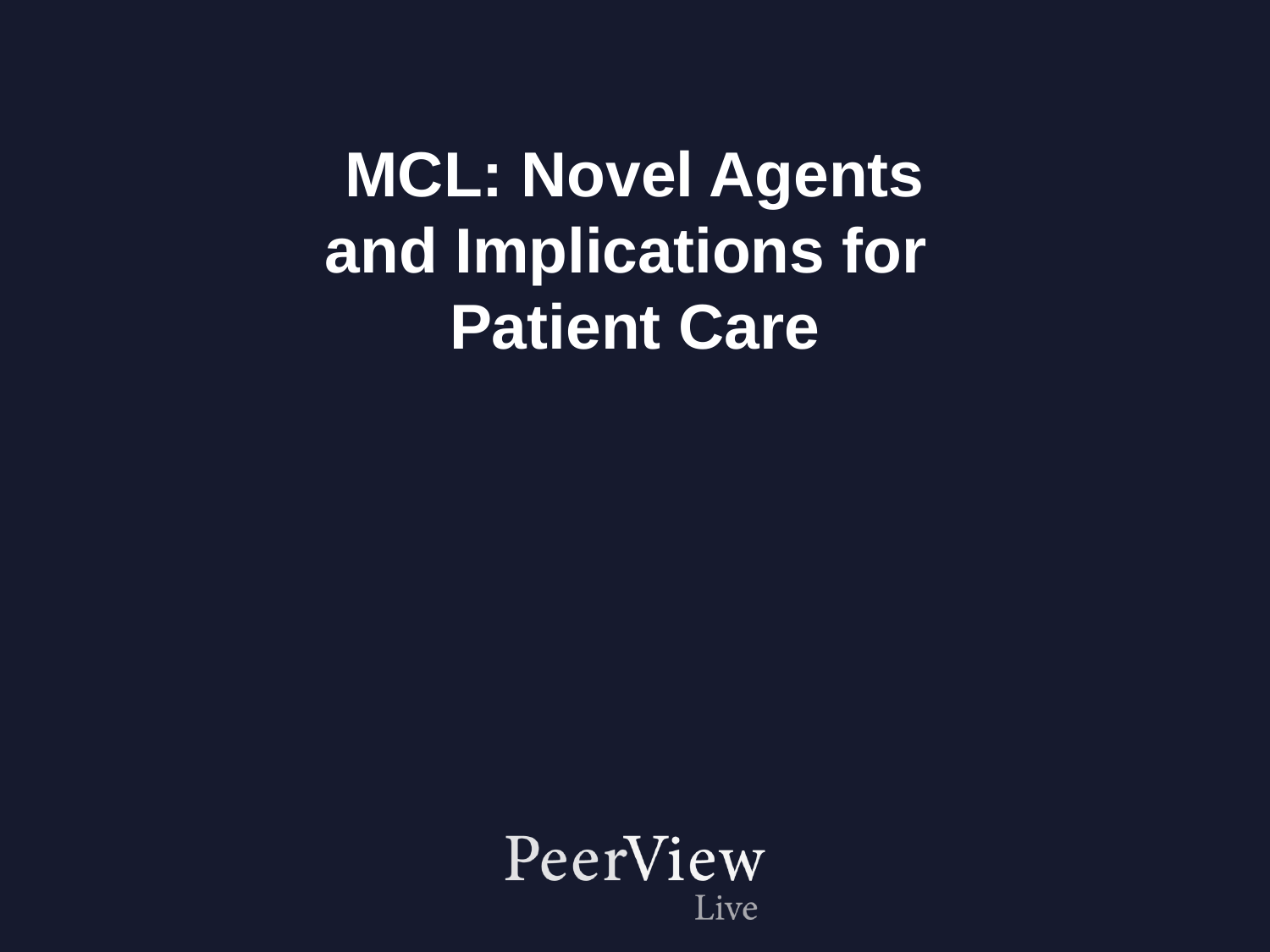

# MCL: Novel Agents and Implications for Patient Care